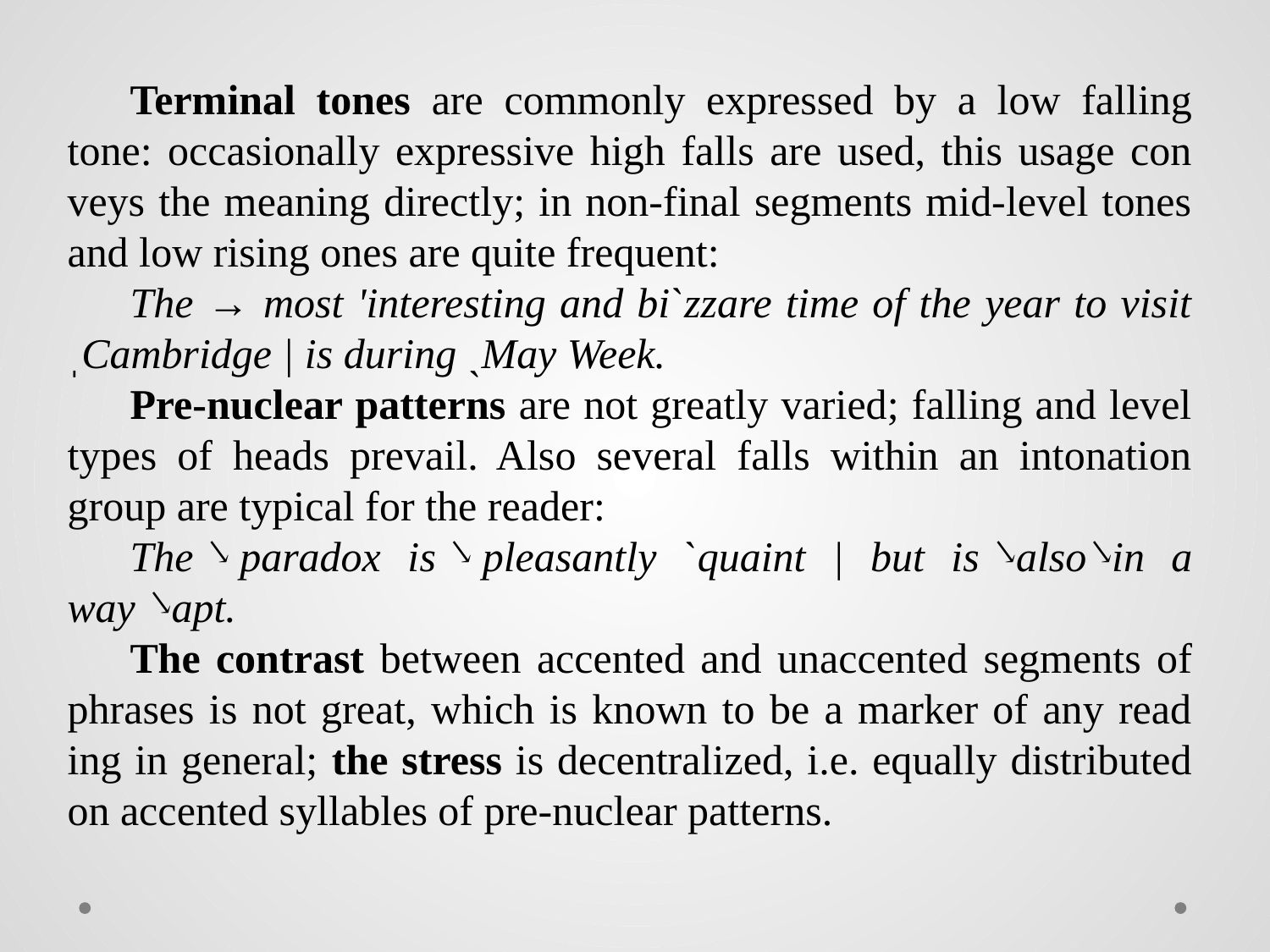

Terminal tones are commonly expressed by a low falling tone: occasionally expressive high falls are used, this usage con­veys the meaning directly; in non-final segments mid-level tones and low rising ones are quite frequent:
The → most 'interesting and biˋzzare time of the year to visit ˌCambridge | is during ˎMay Week.
Pre-nuclear patterns are not greatly varied; falling and level types of heads prevail. Also several falls within an intonation group are typical for the reader:
The ↘ paradox is ↘ pleasantly ˋquaint | but is ↘also↘in a way ↘apt.
The contrast between accented and unaccented segments of phrases is not great, which is known to be a marker of any read­ing in general; the stress is decentralized, i.e. equally distributed on accented syllables of pre-nuclear patterns.